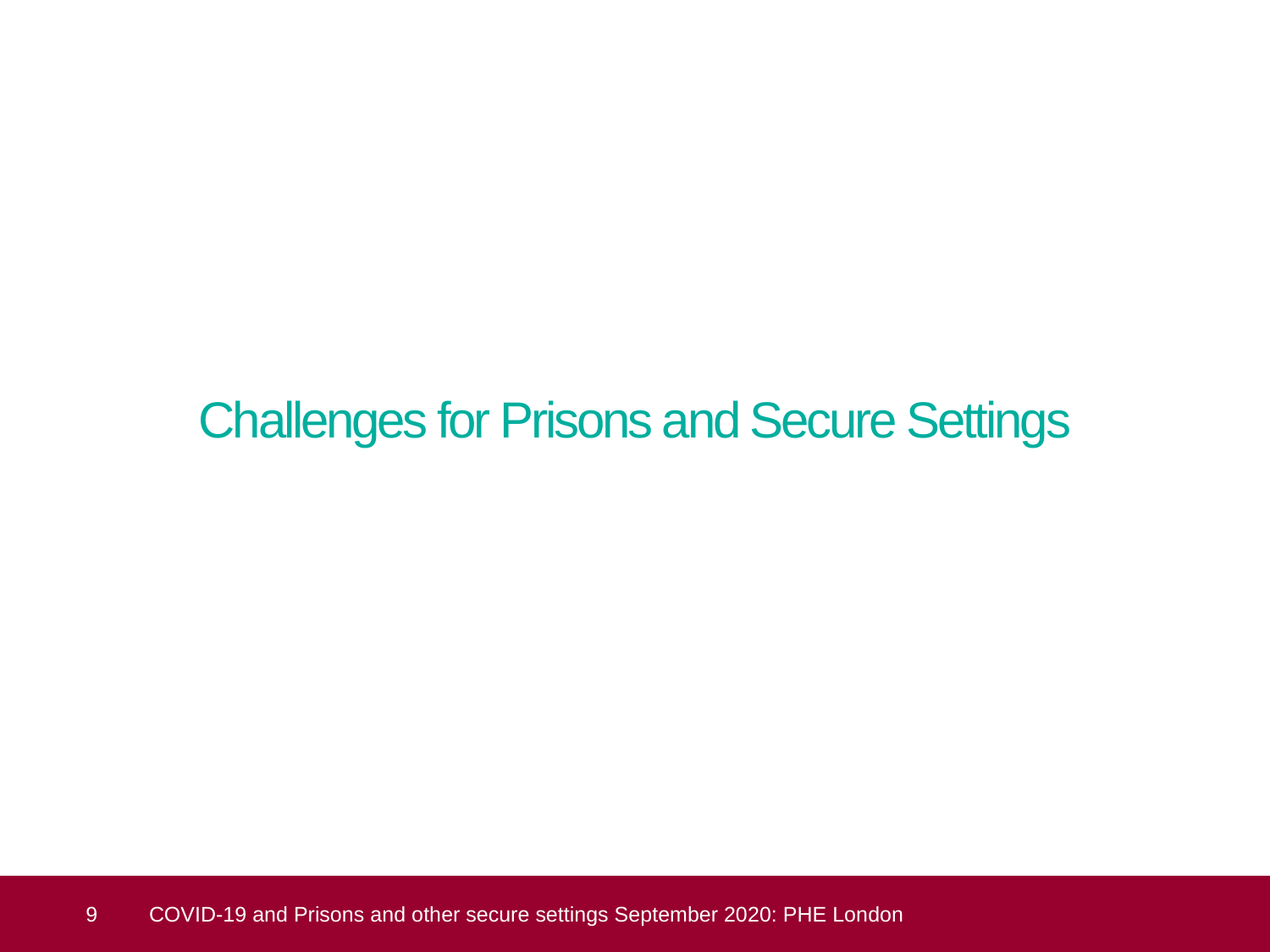

# Challenges for Prisons and Secure Settings
  9
COVID-19 and Prisons and other secure settings September 2020: PHE London